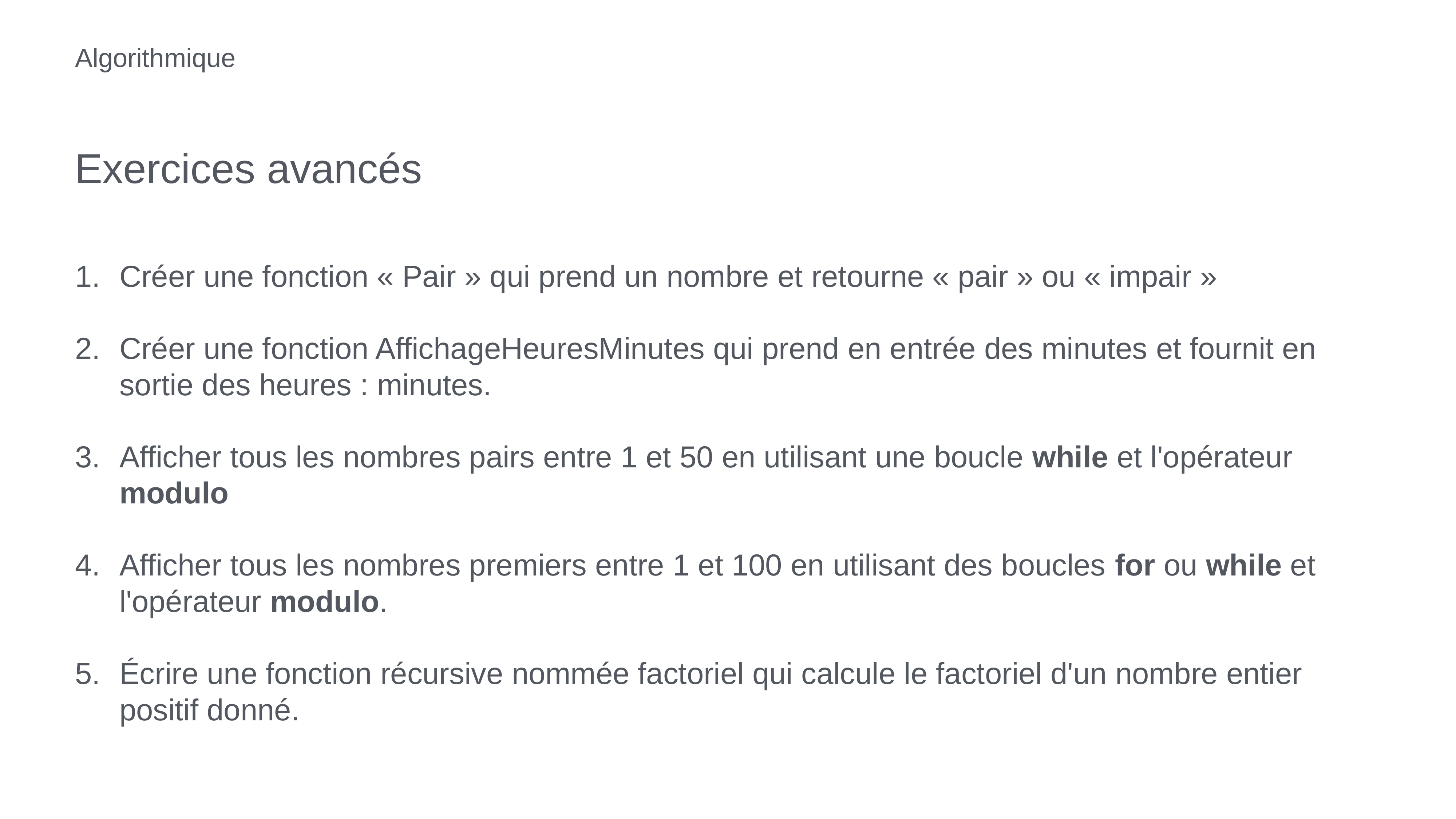

# Algorithmique
Exercices avancés
Créer une fonction « Pair » qui prend un nombre et retourne « pair » ou « impair »
Créer une fonction AffichageHeuresMinutes qui prend en entrée des minutes et fournit en sortie des heures : minutes.
Afficher tous les nombres pairs entre 1 et 50 en utilisant une boucle while et l'opérateur modulo
Afficher tous les nombres premiers entre 1 et 100 en utilisant des boucles for ou while et l'opérateur modulo.
Écrire une fonction récursive nommée factoriel qui calcule le factoriel d'un nombre entier positif donné.